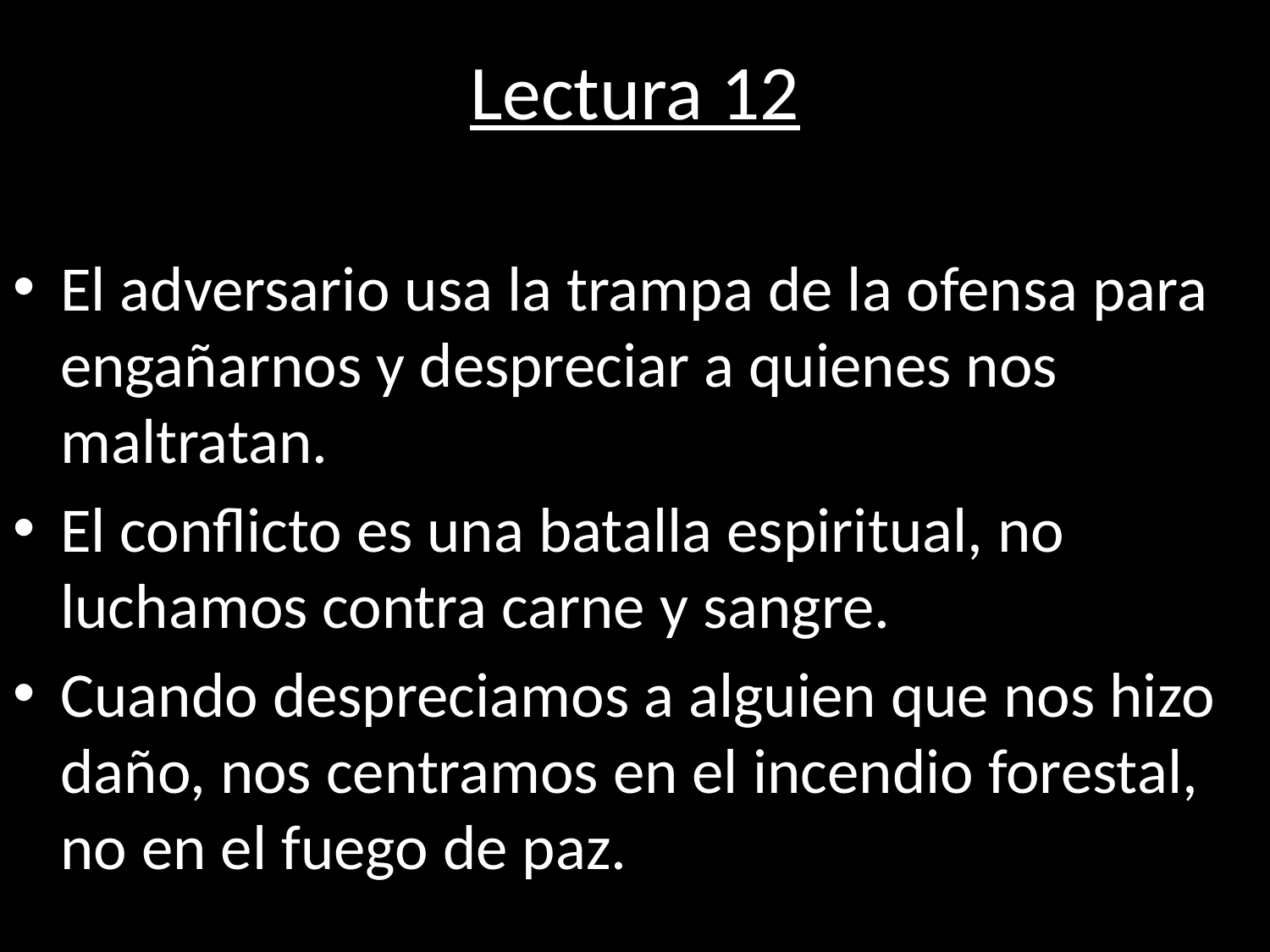

# Lectura 12
El adversario usa la trampa de la ofensa para engañarnos y despreciar a quienes nos maltratan.
El conflicto es una batalla espiritual, no luchamos contra carne y sangre.
Cuando despreciamos a alguien que nos hizo daño, nos centramos en el incendio forestal, no en el fuego de paz.